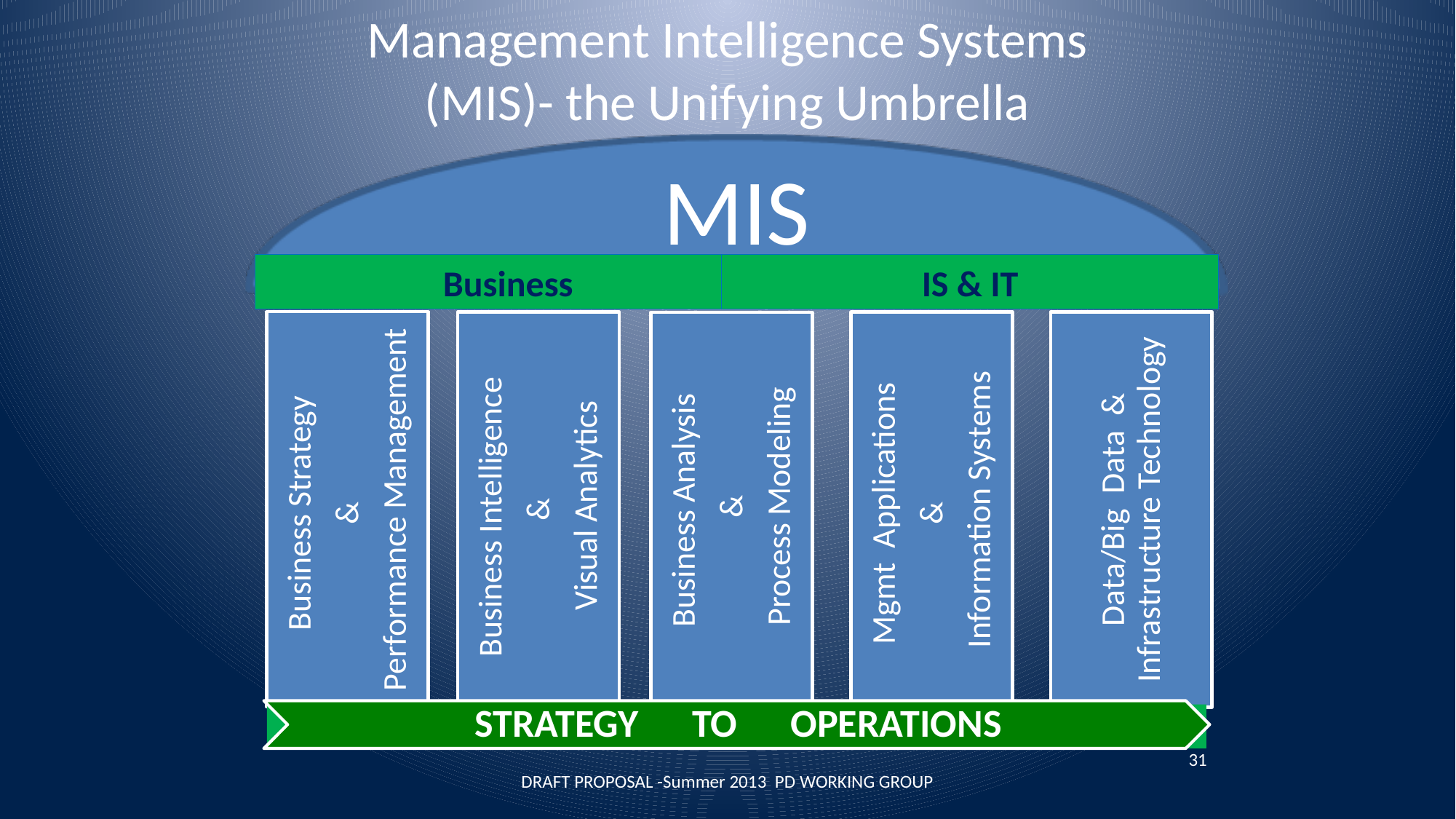

# Management Intelligence Systems (MIS)- the Unifying Umbrella
MIS
Business Strategy
&
Performance Management
Business Intelligence
&
 Visual Analytics
Business Analysis
 &
 Process Modeling
Mgmt  Applications
&
Information Systems
Data/Big  Data  & Infrastructure Technology

Business
IS & IT
STRATEGY      TO      OPERATIONS
31
DRAFT PROPOSAL -Summer 2013  PD WORKING GROUP